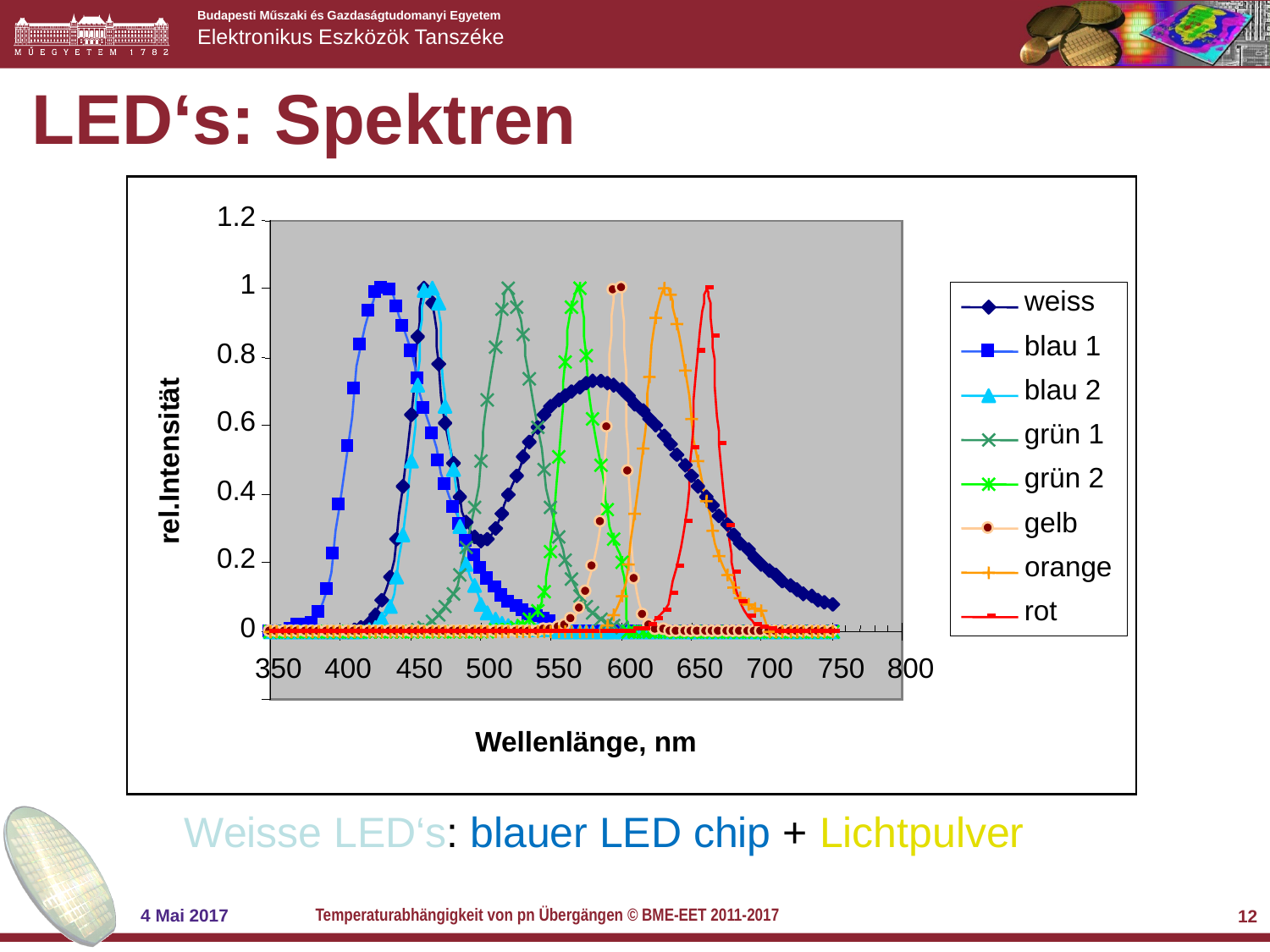

# LED‘s: Spektren

1.2
1

weiss

blau 1

0.8

blau 2

0.6
grün 1

rel.Intensität
grün 2

0.4

gelb

0.2
orange

rot

0

350
400
450
500
550
600
650
700
750
800
Wellenlänge, nm

Relatív spektrális teljesítményeloszlás

Weisse LED‘s: blauer LED chip + Lichtpulver
Temperaturabhängigkeit von pn Übergängen © BME-EET 2011-2017
4 Mai 2017
12